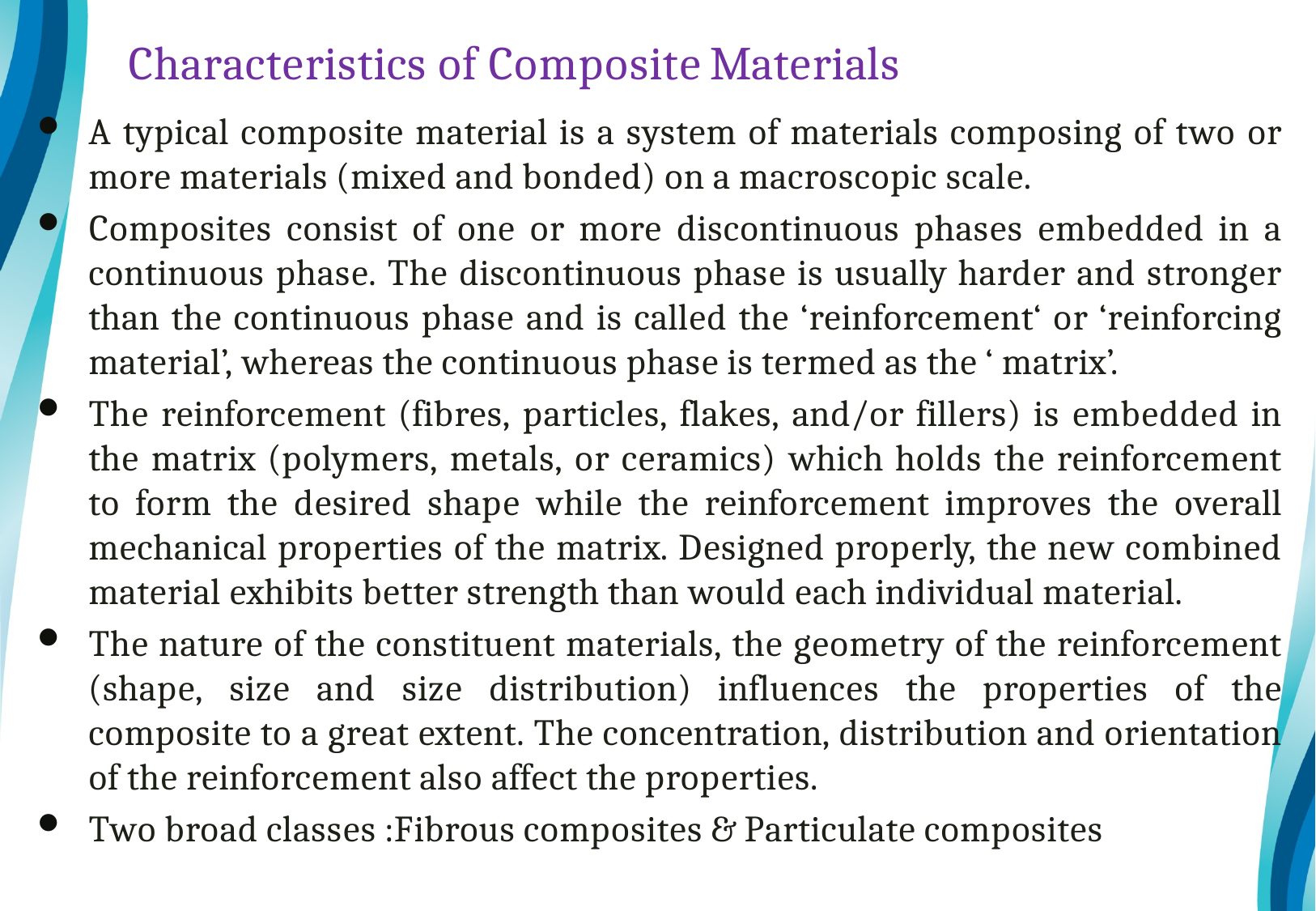

# Characteristics of Composite Materials
A typical composite material is a system of materials composing of two or more materials (mixed and bonded) on a macroscopic scale.
Composites consist of one or more discontinuous phases embedded in a continuous phase. The discontinuous phase is usually harder and stronger than the continuous phase and is called the ‘reinforcement‘ or ‘reinforcing material’, whereas the continuous phase is termed as the ‘ matrix’.
The reinforcement (fibres, particles, flakes, and/or fillers) is embedded in the matrix (polymers, metals, or ceramics) which holds the reinforcement to form the desired shape while the reinforcement improves the overall mechanical properties of the matrix. Designed properly, the new combined material exhibits better strength than would each individual material.
The nature of the constituent materials, the geometry of the reinforcement (shape, size and size distribution) influences the properties of the composite to a great extent. The concentration, distribution and orientation of the reinforcement also affect the properties.
Two broad classes :Fibrous composites & Particulate composites